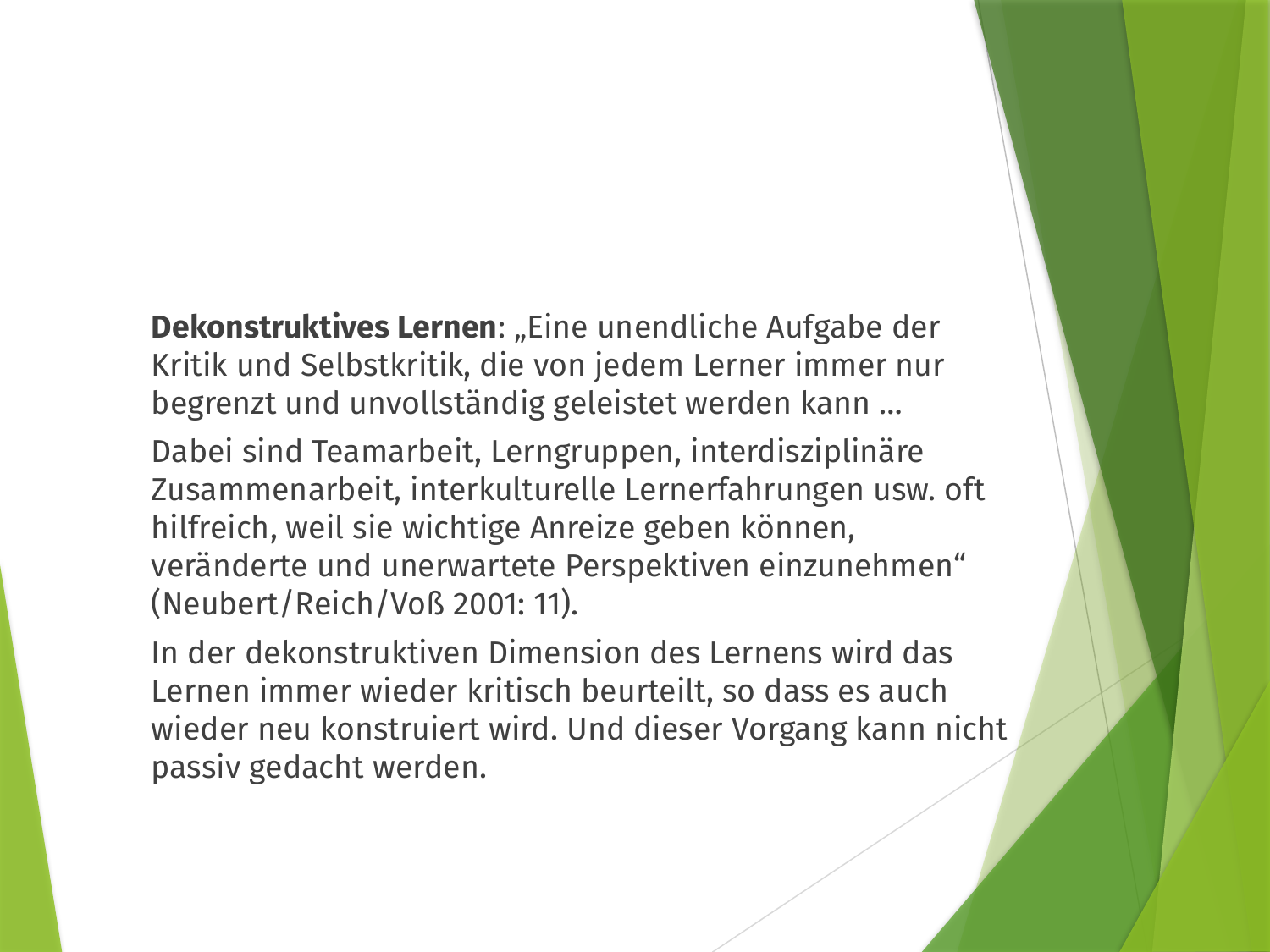

Dekonstruktives Lernen: „Eine unendliche Aufgabe der Kritik und Selbstkritik, die von jedem Lerner immer nur begrenzt und unvollständig geleistet werden kann …
Dabei sind Teamarbeit, Lerngruppen, interdisziplinäre Zusammenarbeit, interkulturelle Lernerfahrungen usw. oft hilfreich, weil sie wichtige Anreize geben können, veränderte und unerwartete Perspektiven einzunehmen“ (Neubert/Reich/Voß 2001: 11).
In der dekonstruktiven Dimension des Lernens wird das Lernen immer wieder kritisch beurteilt, so dass es auch wieder neu konstruiert wird. Und dieser Vorgang kann nicht passiv gedacht werden.